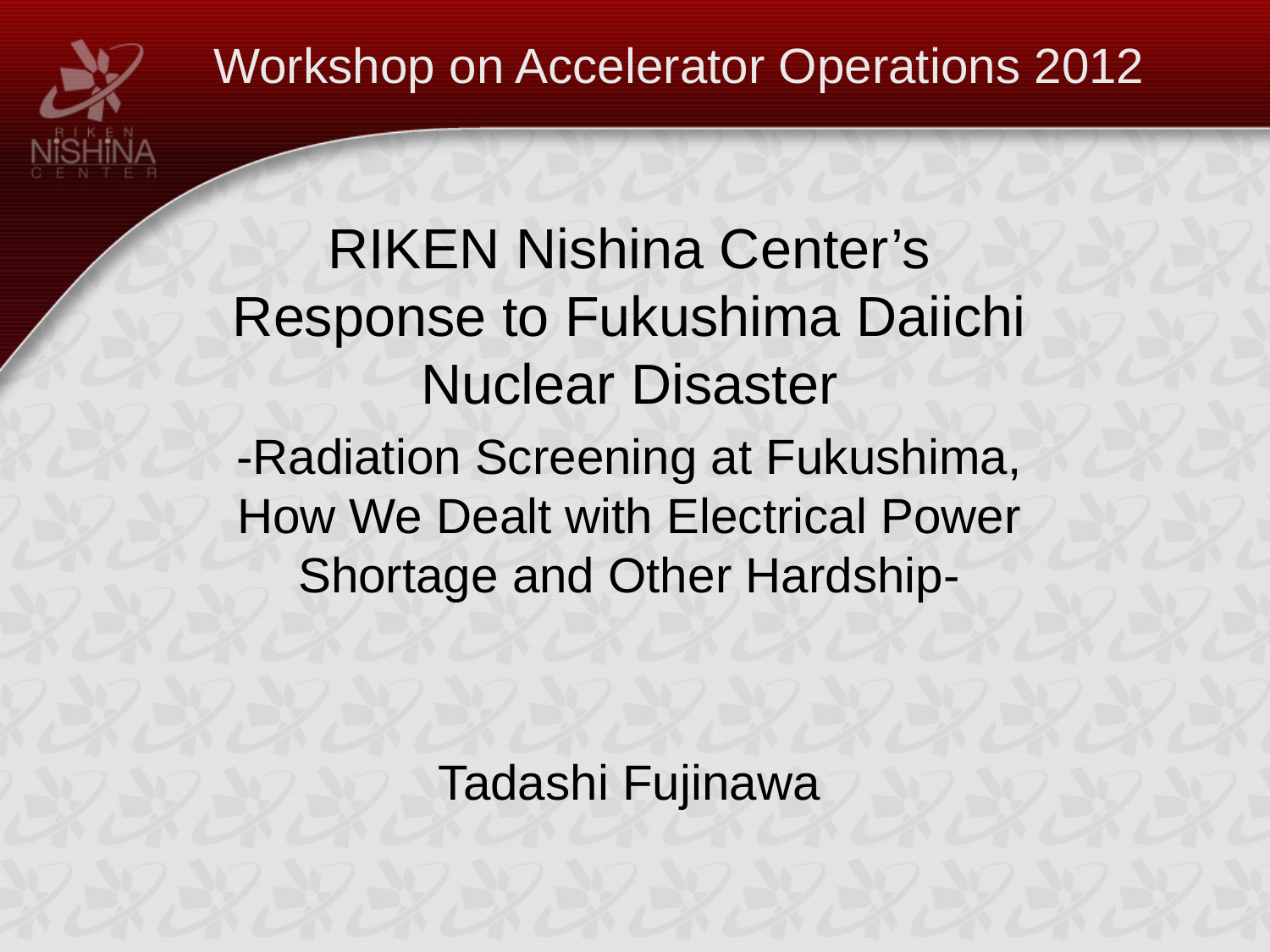

# Workshop on Accelerator Operations 2012
RIKEN Nishina Center’s Response to Fukushima Daiichi Nuclear Disaster
-Radiation Screening at Fukushima, How We Dealt with Electrical Power Shortage and Other Hardship-

Tadashi Fujinawa